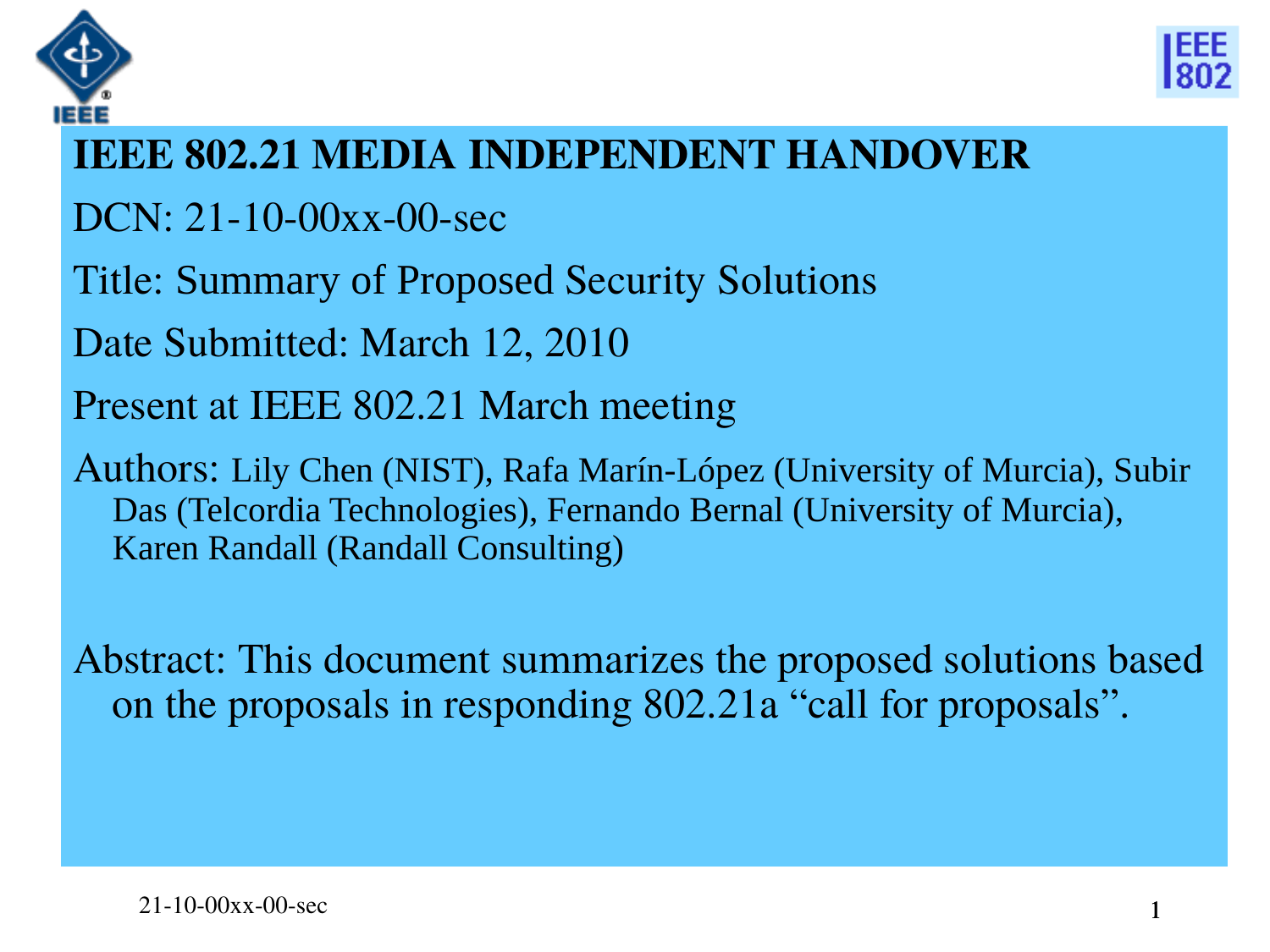

IEEE 802.21 MEDIA INDEPENDENT HANDOVER
DCN: 21-10-00xx-00-sec
Title: Summary of Proposed Security Solutions
Date Submitted: March 12, 2010
Present at IEEE 802.21 March meeting
Authors: Lily Chen (NIST), Rafa Marín-López (University of Murcia), Subir Das (Telcordia Technologies), Fernando Bernal (University of Murcia),  Karen Randall (Randall Consulting)

Abstract: This document summarizes the proposed solutions based on the proposals in responding 802.21a “call for proposals”.
21-10-00xx-00-sec
1
1
1